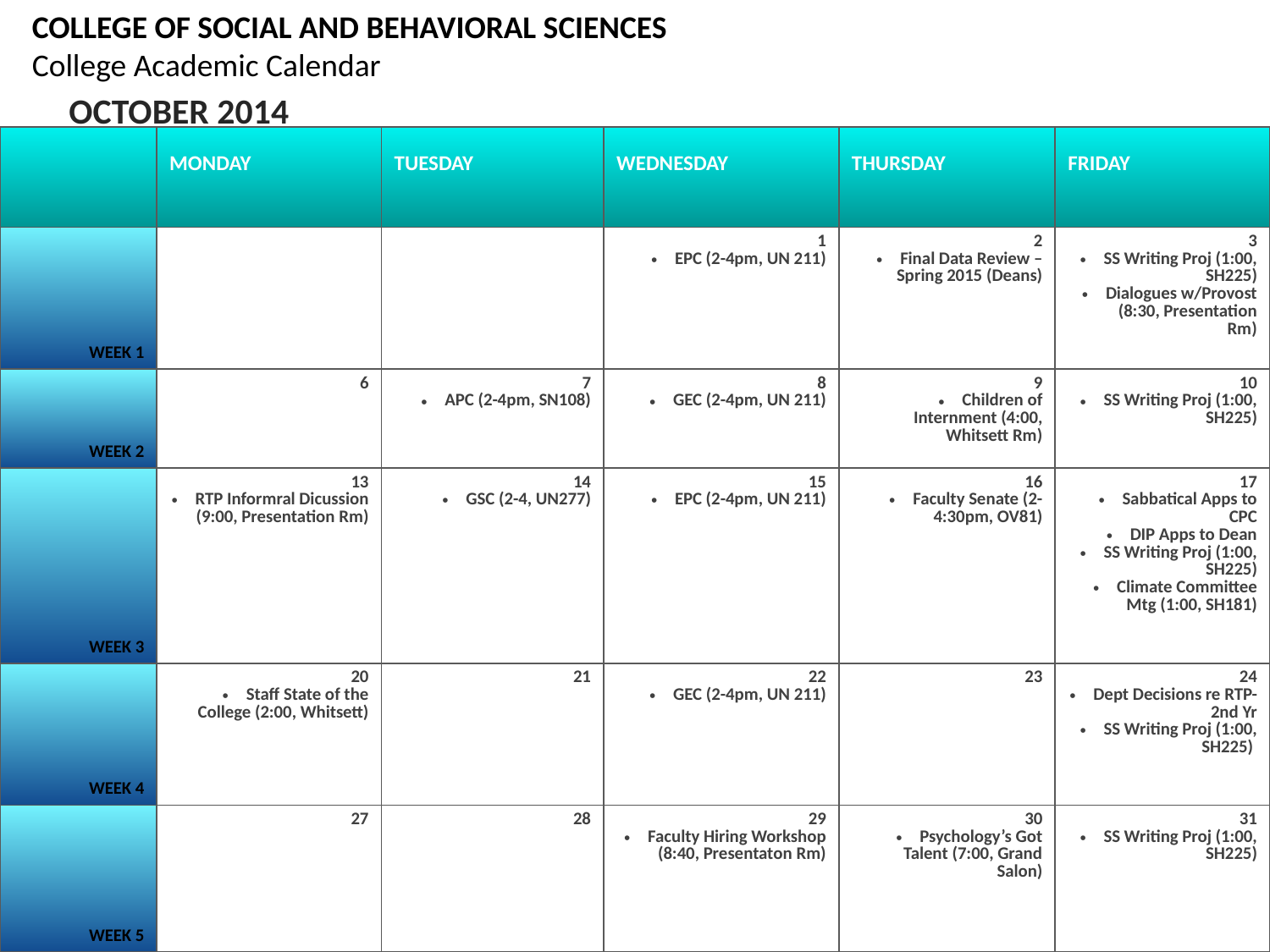

COLLEGE OF SOCIAL AND BEHAVIORAL SCIENCES
College Academic Calendar
OCTOBER 2014
|  | MONDAY | TUESDAY | WEDNESDAY | THURSDAY | FRIDAY |
| --- | --- | --- | --- | --- | --- |
| WEEK 1 |  |  | 1 EPC (2-4pm, UN 211) | 2 Final Data Review – Spring 2015 (Deans) | 3 SS Writing Proj (1:00, SH225) Dialogues w/Provost (8:30, Presentation Rm) |
| WEEK 2 | 6 | 7 APC (2-4pm, SN108) | 8 GEC (2-4pm, UN 211) | 9 Children of Internment (4:00, Whitsett Rm) | 10 SS Writing Proj (1:00, SH225) |
| WEEK 3 | 13 RTP Informral Dicussion (9:00, Presentation Rm) | 14 GSC (2-4, UN277) | 15 EPC (2-4pm, UN 211) | 16 Faculty Senate (2-4:30pm, OV81) | 17 Sabbatical Apps to CPC DIP Apps to Dean SS Writing Proj (1:00, SH225) Climate Committee Mtg (1:00, SH181) |
| WEEK 4 | 20 Staff State of the College (2:00, Whitsett) | 21 | 22 GEC (2-4pm, UN 211) | 23 | 24 Dept Decisions re RTP- 2nd Yr SS Writing Proj (1:00, SH225) |
| WEEK 5 | 27 | 28 | 29 Faculty Hiring Workshop (8:40, Presentaton Rm) | 30 Psychology’s Got Talent (7:00, Grand Salon) | 31 SS Writing Proj (1:00, SH225) |

#